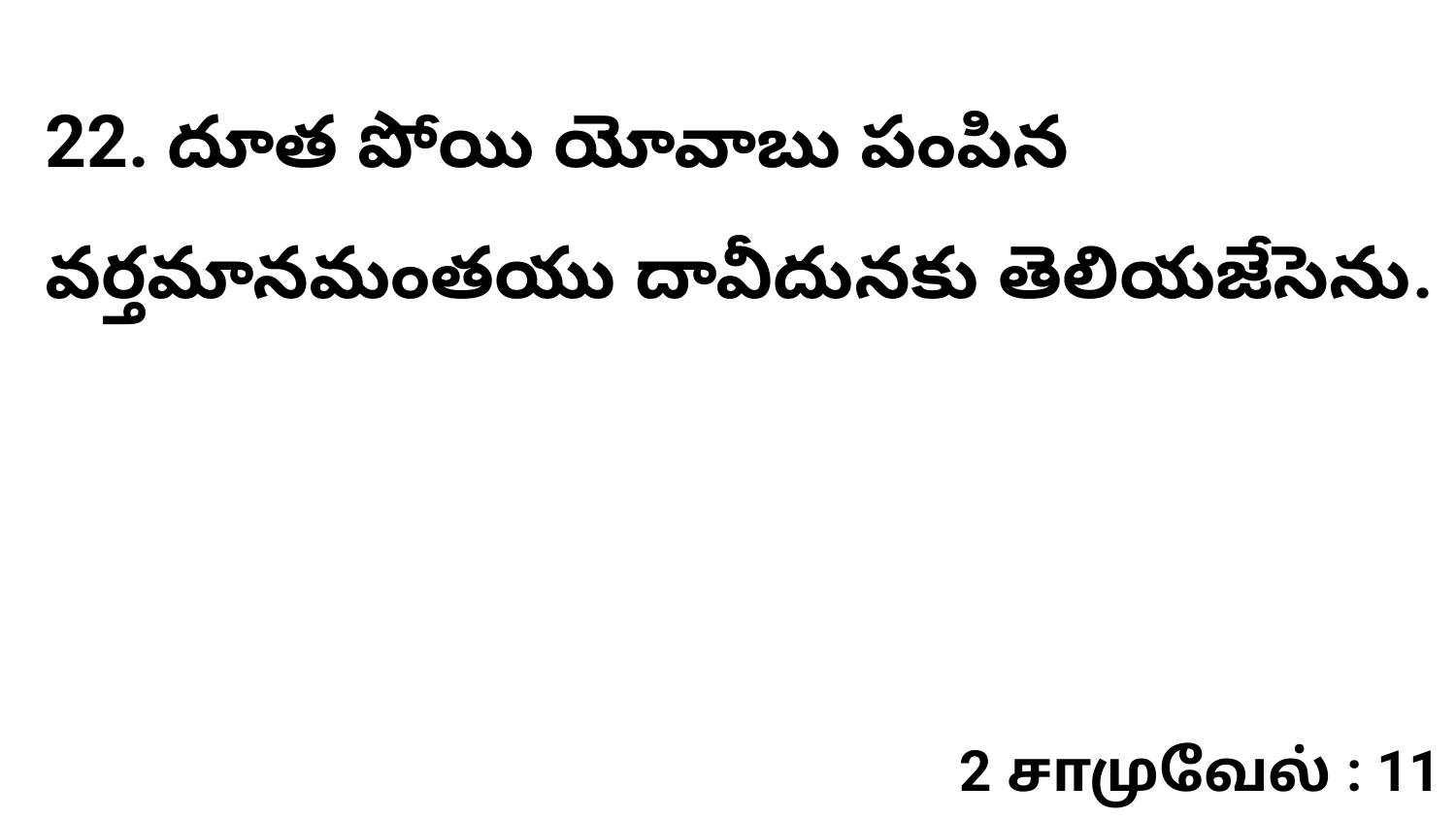

22. ​దూత పోయి యోవాబు పంపిన వర్తమానమంతయు దావీదునకు తెలియజేసెను.
2 சாமுவேல் : 11